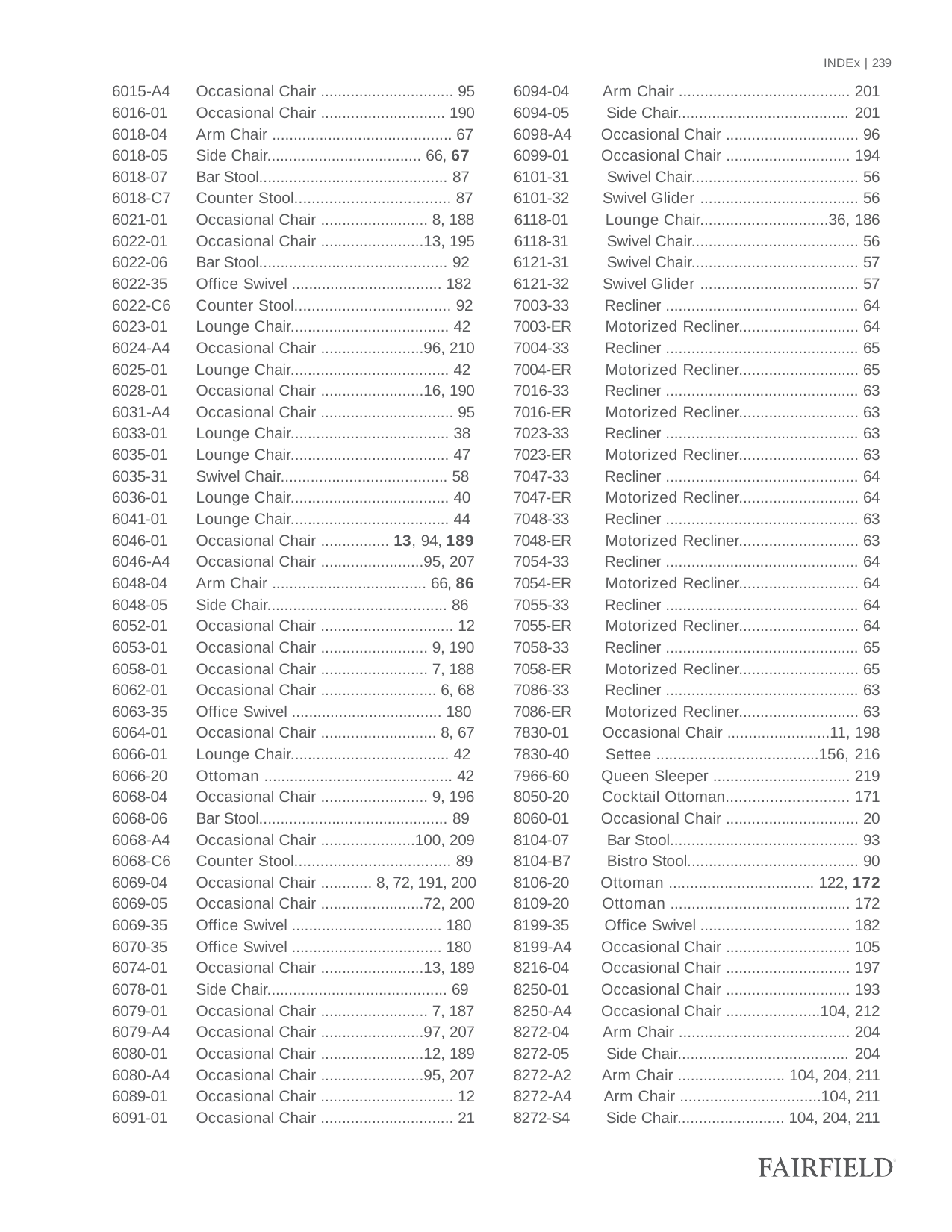

INDEx | 239
| 6015-A4 | Occasional Chair ............................... 95 | 6094-04 | Arm Chair ........................................ 201 |
| --- | --- | --- | --- |
| 6016-01 | Occasional Chair ............................. 190 | 6094-05 | Side Chair........................................ 201 |
| 6018-04 | Arm Chair .......................................... 67 | 6098-A4 | Occasional Chair ............................... 96 |
| 6018-05 | Side Chair.................................... 66, 67 | 6099-01 | Occasional Chair ............................. 194 |
| 6018-07 | Bar Stool............................................ 87 | 6101-31 | Swivel Chair....................................... 56 |
| 6018-C7 | Counter Stool.................................... 87 | 6101-32 | Swivel Glider ..................................... 56 |
| 6021-01 | Occasional Chair ......................... 8, 188 | 6118-01 | Lounge Chair..............................36, 186 |
| 6022-01 | Occasional Chair ........................13, 195 | 6118-31 | Swivel Chair....................................... 56 |
| 6022-06 | Bar Stool............................................ 92 | 6121-31 | Swivel Chair....................................... 57 |
| 6022-35 | Office Swivel ................................... 182 | 6121-32 | Swivel Glider ..................................... 57 |
| 6022-C6 | Counter Stool.................................... 92 | 7003-33 | Recliner ............................................. 64 |
| 6023-01 | Lounge Chair..................................... 42 | 7003-ER | Motorized Recliner............................ 64 |
| 6024-A4 | Occasional Chair ........................96, 210 | 7004-33 | Recliner ............................................. 65 |
| 6025-01 | Lounge Chair..................................... 42 | 7004-ER | Motorized Recliner............................ 65 |
| 6028-01 | Occasional Chair ........................16, 190 | 7016-33 | Recliner ............................................. 63 |
| 6031-A4 | Occasional Chair ............................... 95 | 7016-ER | Motorized Recliner............................ 63 |
| 6033-01 | Lounge Chair..................................... 38 | 7023-33 | Recliner ............................................. 63 |
| 6035-01 | Lounge Chair..................................... 47 | 7023-ER | Motorized Recliner............................ 63 |
| 6035-31 | Swivel Chair....................................... 58 | 7047-33 | Recliner ............................................. 64 |
| 6036-01 | Lounge Chair..................................... 40 | 7047-ER | Motorized Recliner............................ 64 |
| 6041-01 | Lounge Chair..................................... 44 | 7048-33 | Recliner ............................................. 63 |
| 6046-01 | Occasional Chair ................ 13, 94, 189 | 7048-ER | Motorized Recliner............................ 63 |
| 6046-A4 | Occasional Chair ........................95, 207 | 7054-33 | Recliner ............................................. 64 |
| 6048-04 | Arm Chair .................................... 66, 86 | 7054-ER | Motorized Recliner............................ 64 |
| 6048-05 | Side Chair.......................................... 86 | 7055-33 | Recliner ............................................. 64 |
| 6052-01 | Occasional Chair ............................... 12 | 7055-ER | Motorized Recliner............................ 64 |
| 6053-01 | Occasional Chair ......................... 9, 190 | 7058-33 | Recliner ............................................. 65 |
| 6058-01 | Occasional Chair ......................... 7, 188 | 7058-ER | Motorized Recliner............................ 65 |
| 6062-01 | Occasional Chair ........................... 6, 68 | 7086-33 | Recliner ............................................. 63 |
| 6063-35 | Office Swivel ................................... 180 | 7086-ER | Motorized Recliner............................ 63 |
| 6064-01 | Occasional Chair ........................... 8, 67 | 7830-01 | Occasional Chair ........................11, 198 |
| 6066-01 | Lounge Chair..................................... 42 | 7830-40 | Settee ......................................156, 216 |
| 6066-20 | Ottoman ............................................ 42 | 7966-60 | Queen Sleeper ................................ 219 |
| 6068-04 | Occasional Chair ......................... 9, 196 | 8050-20 | Cocktail Ottoman............................ 171 |
| 6068-06 | Bar Stool............................................ 89 | 8060-01 | Occasional Chair ............................... 20 |
| 6068-A4 | Occasional Chair ......................100, 209 | 8104-07 | Bar Stool............................................ 93 |
| 6068-C6 | Counter Stool.................................... 89 | 8104-B7 | Bistro Stool........................................ 90 |
| 6069-04 | Occasional Chair ............ 8, 72, 191, 200 | 8106-20 | Ottoman .................................. 122, 172 |
| 6069-05 | Occasional Chair ........................72, 200 | 8109-20 | Ottoman .......................................... 172 |
| 6069-35 | Office Swivel ................................... 180 | 8199-35 | Office Swivel ................................... 182 |
| 6070-35 | Office Swivel ................................... 180 | 8199-A4 | Occasional Chair ............................. 105 |
| 6074-01 | Occasional Chair ........................13, 189 | 8216-04 | Occasional Chair ............................. 197 |
| 6078-01 | Side Chair.......................................... 69 | 8250-01 | Occasional Chair ............................. 193 |
| 6079-01 | Occasional Chair ......................... 7, 187 | 8250-A4 | Occasional Chair ......................104, 212 |
| 6079-A4 | Occasional Chair ........................97, 207 | 8272-04 | Arm Chair ........................................ 204 |
| 6080-01 | Occasional Chair ........................12, 189 | 8272-05 | Side Chair........................................ 204 |
| 6080-A4 | Occasional Chair ........................95, 207 | 8272-A2 | Arm Chair ......................... 104, 204, 211 |
| 6089-01 | Occasional Chair ............................... 12 | 8272-A4 | Arm Chair .................................104, 211 |
| 6091-01 | Occasional Chair ............................... 21 | 8272-S4 | Side Chair......................... 104, 204, 211 |